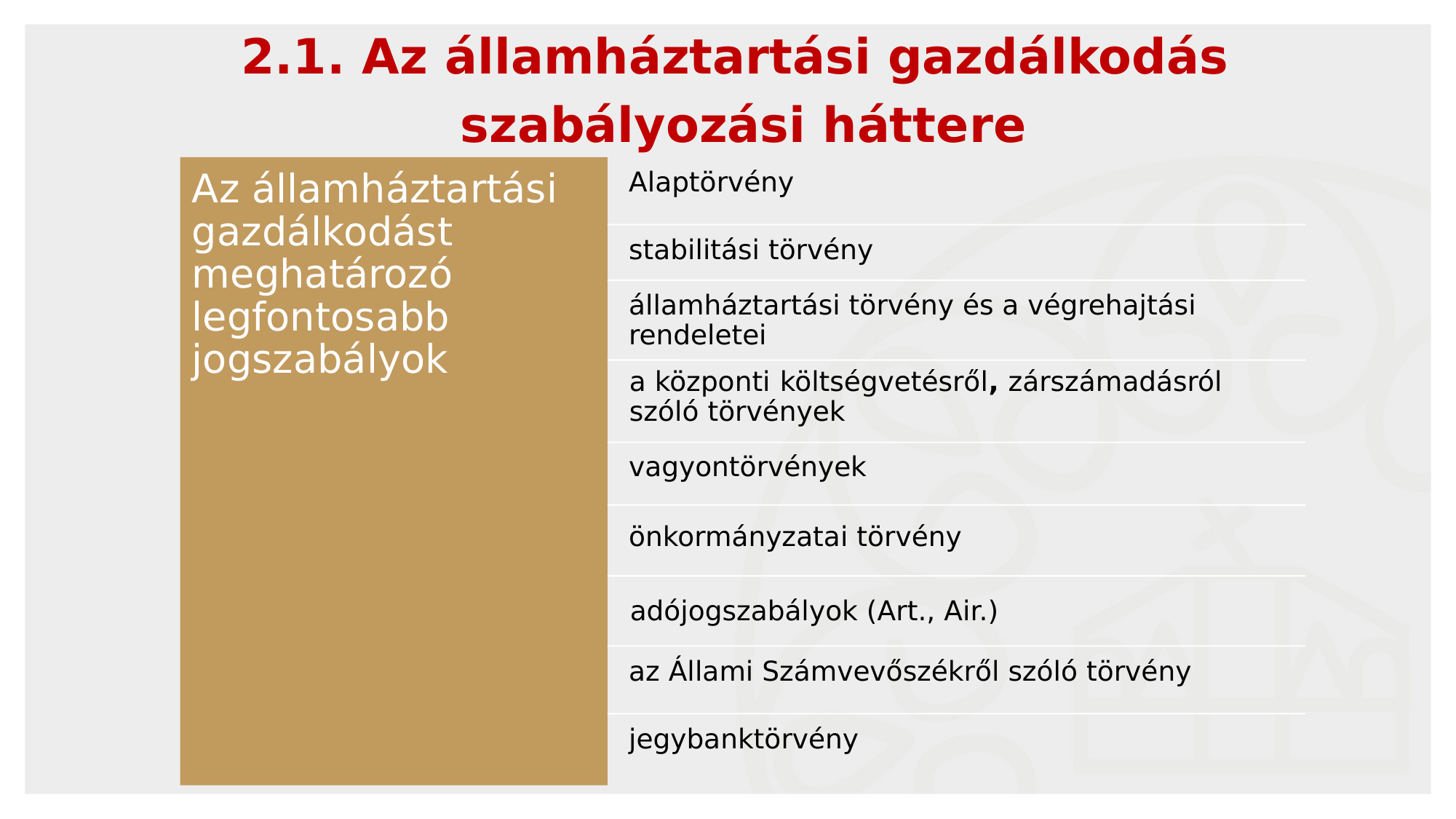

12
2.1. Az államháztartási gazdálkodás
szabályozási háttere
Az államháztartási gazdálkodást meghatározó legfontosabb jogszabályok
Alaptörvény
stabilitási törvény
államháztartási törvény és a végrehajtási rendeletei
a központi költségvetésről, zárszámadásról szóló törvények
vagyontörvények
önkormányzatai törvény
adójogszabályok (Art., Air.)
az Állami Számvevőszékről szóló törvény
jegybanktörvény